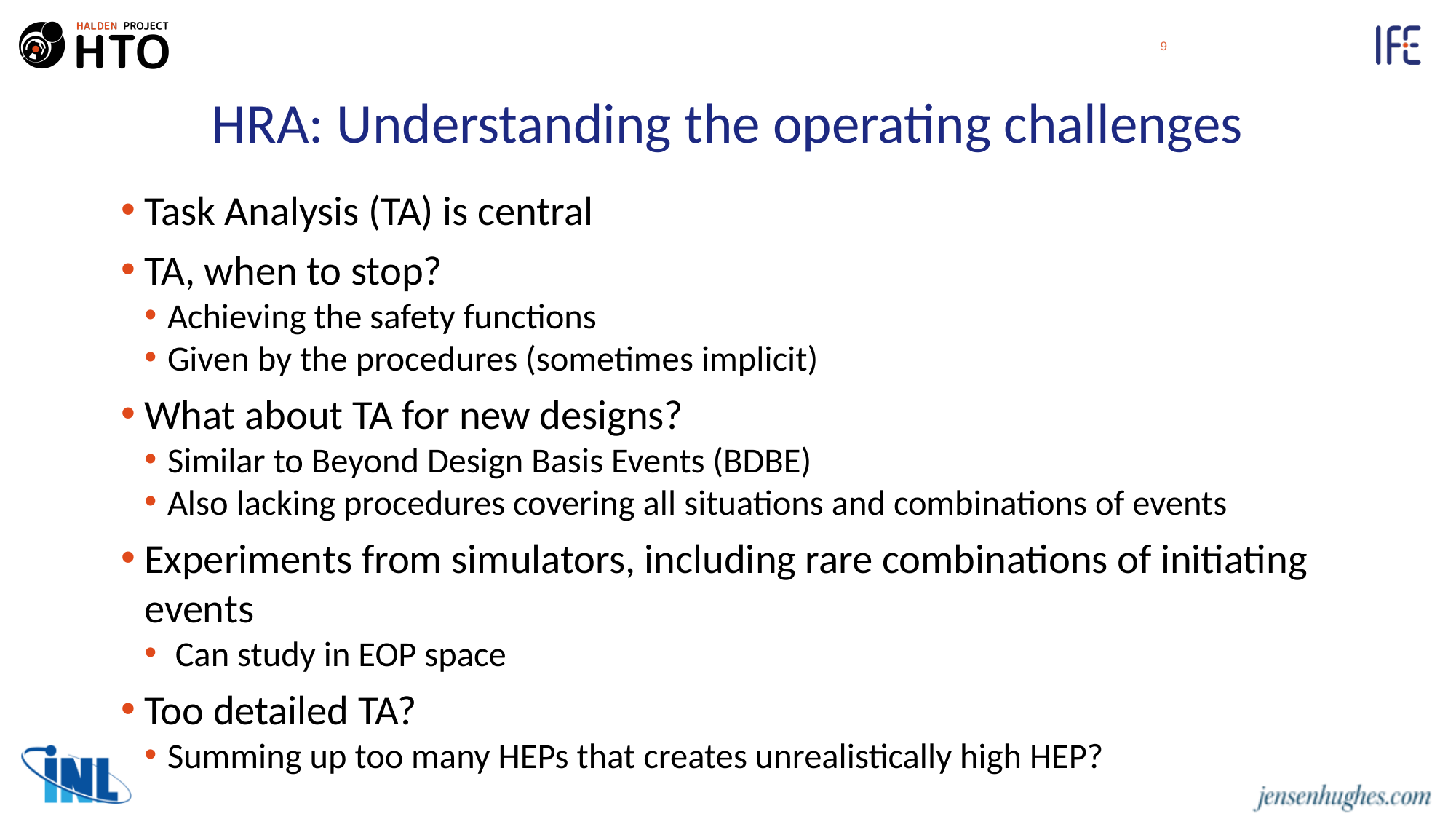

9
# HRA: Understanding the operating challenges
Task Analysis (TA) is central
TA, when to stop?
Achieving the safety functions
Given by the procedures (sometimes implicit)
What about TA for new designs?
Similar to Beyond Design Basis Events (BDBE)
Also lacking procedures covering all situations and combinations of events
Experiments from simulators, including rare combinations of initiating events
 Can study in EOP space
Too detailed TA?
Summing up too many HEPs that creates unrealistically high HEP?